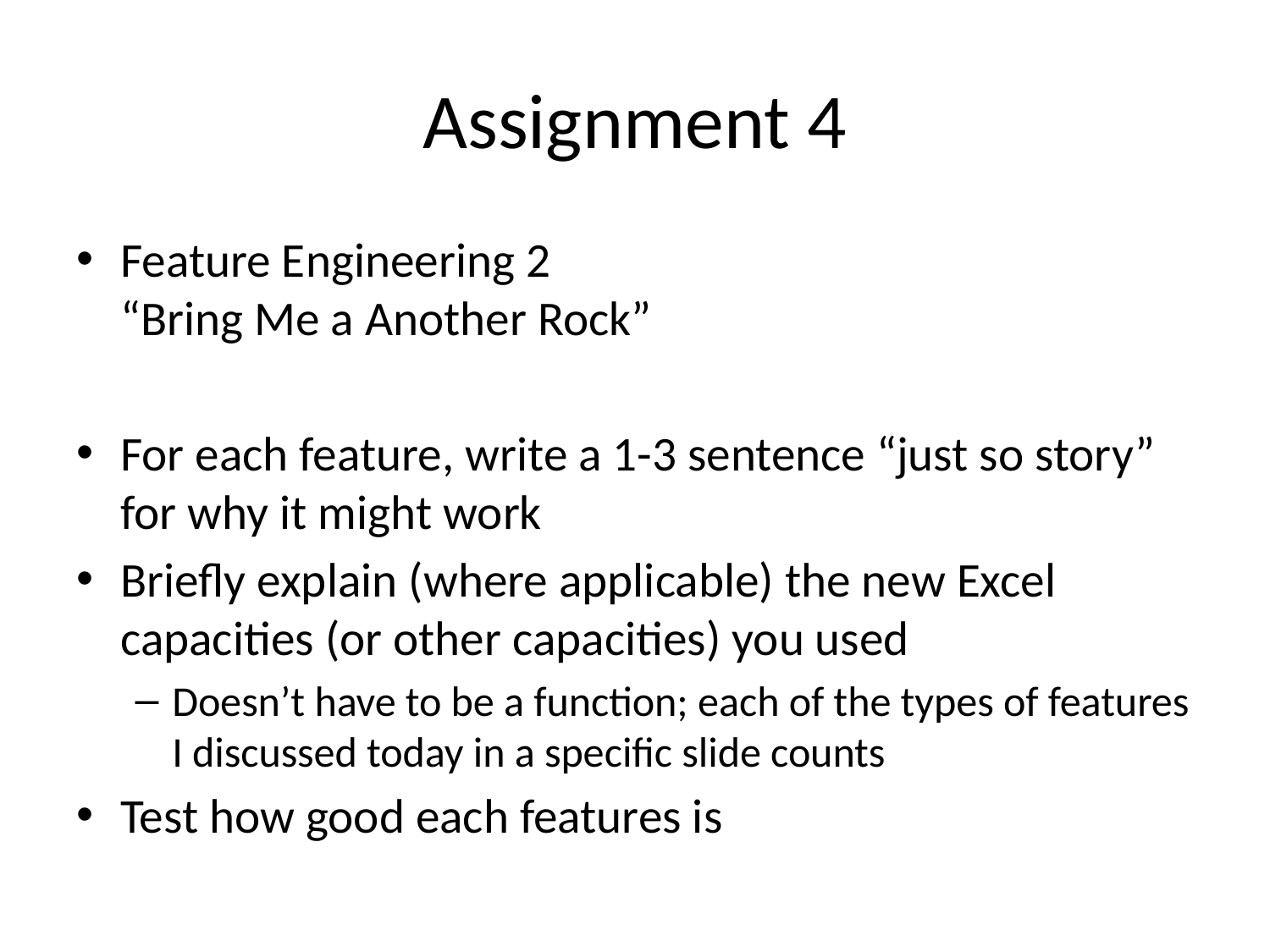

# Assignment 4
Feature Engineering 2
“Bring Me a Another Rock”

For each feature, write a 1-3 sentence “just so story” for why it might work
Briefly explain (where applicable) the new Excel capacities (or other capacities) you used
Doesn’t have to be a function; each of the types of features I discussed today in a specific slide counts
Test how good each features is